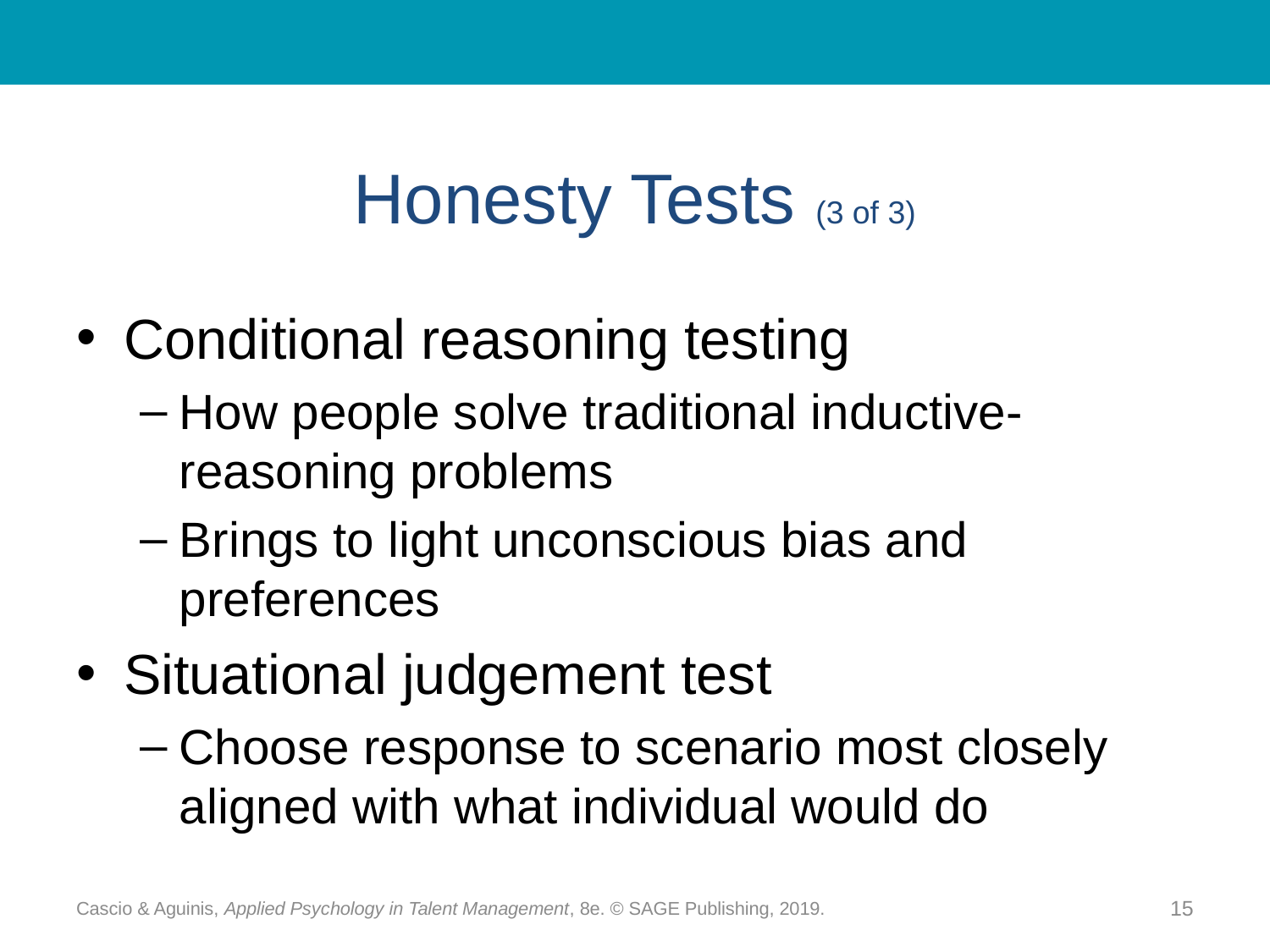

# Honesty Tests (3 of 3)
Conditional reasoning testing
How people solve traditional inductive-reasoning problems
Brings to light unconscious bias and preferences
Situational judgement test
Choose response to scenario most closely aligned with what individual would do
Cascio & Aguinis, Applied Psychology in Talent Management, 8e. © SAGE Publishing, 2019.
15